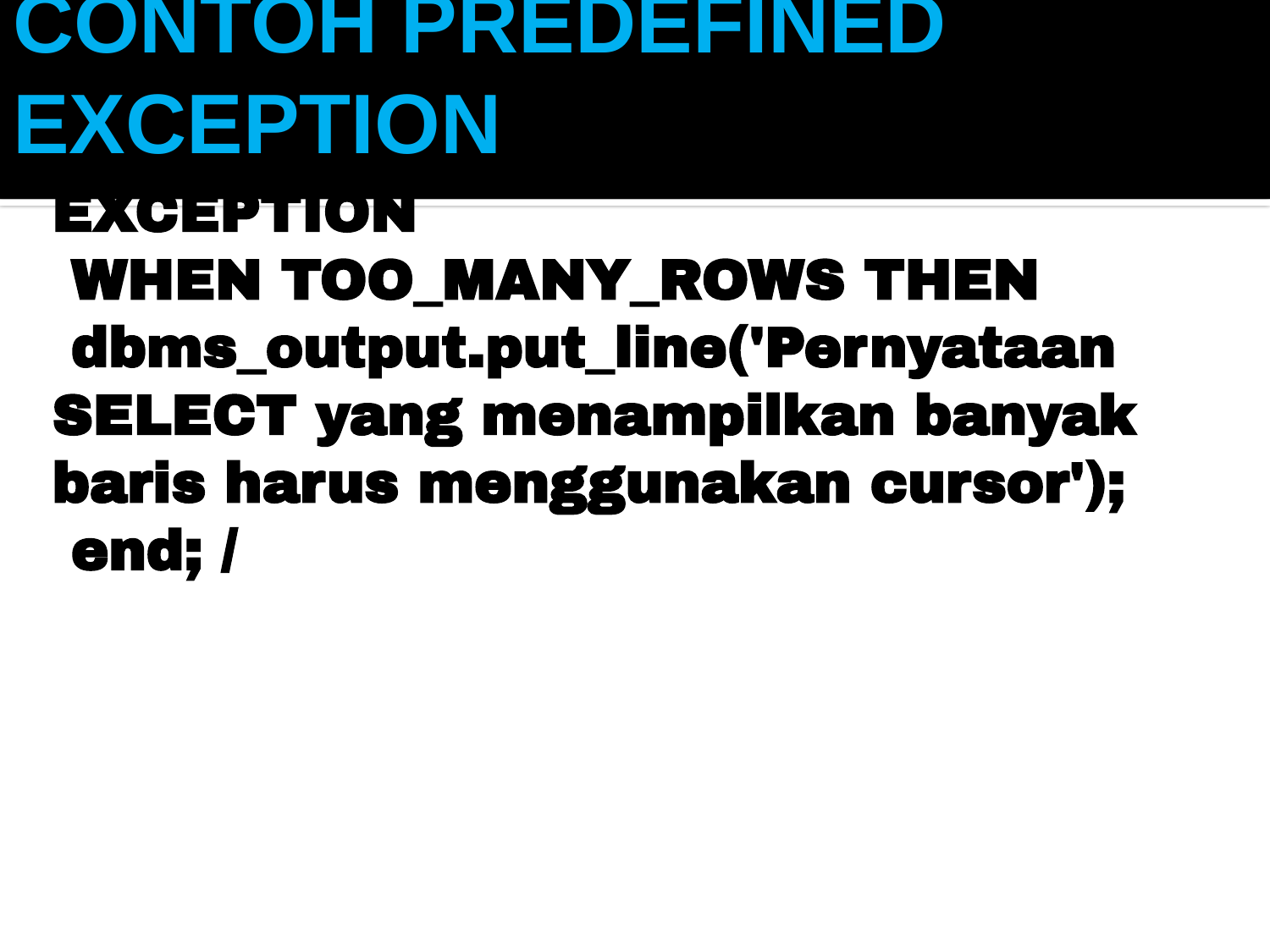

# CONTOH PREDEFINED EXCEPTION
EXCEPTION
 WHEN TOO_MANY_ROWS THEN
 dbms_output.put_line('Pernyataan SELECT yang menampilkan banyak  baris harus menggunakan cursor');
 end; /